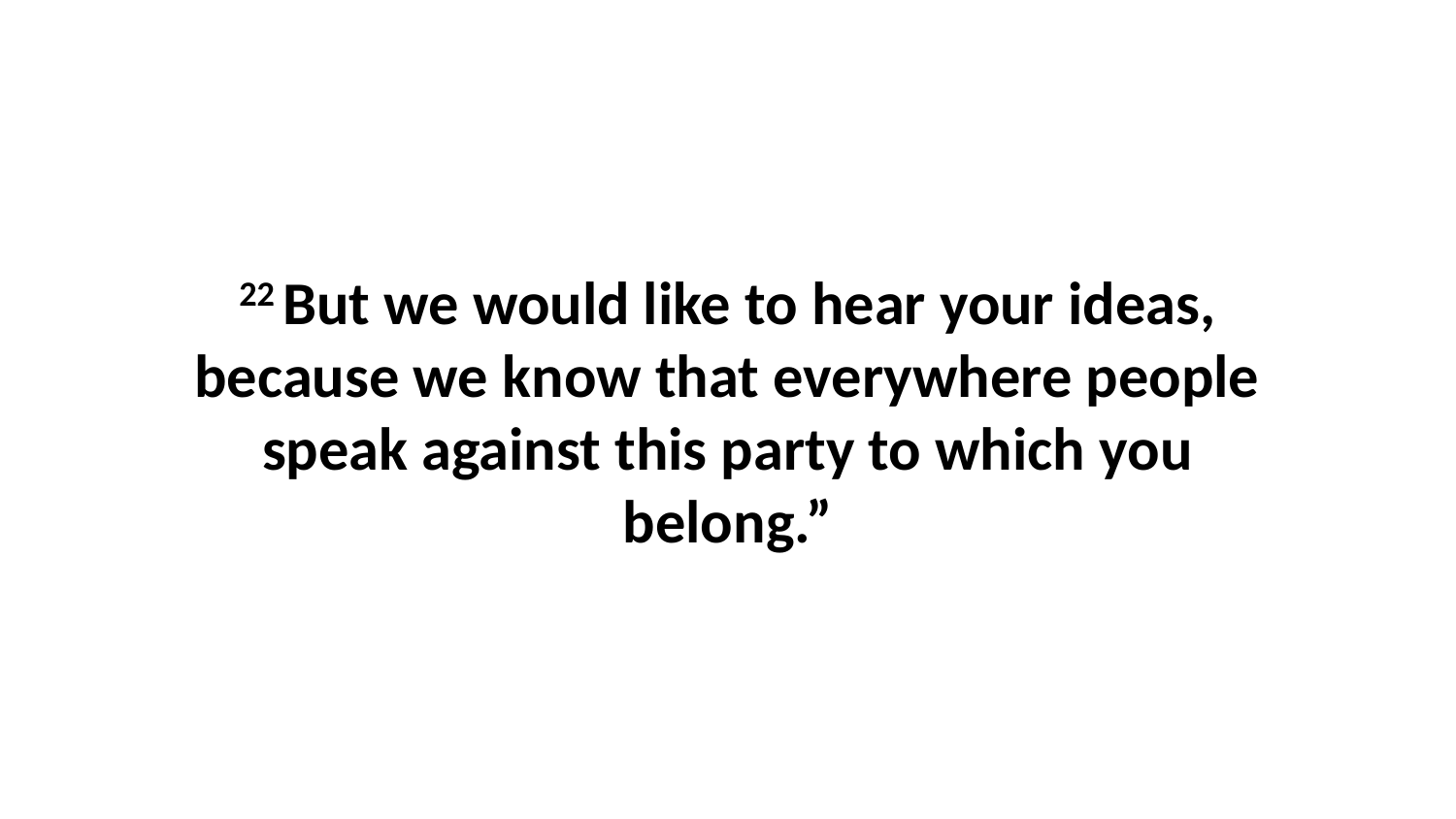

22 But we would like to hear your ideas, because we know that everywhere people speak against this party to which you belong.”